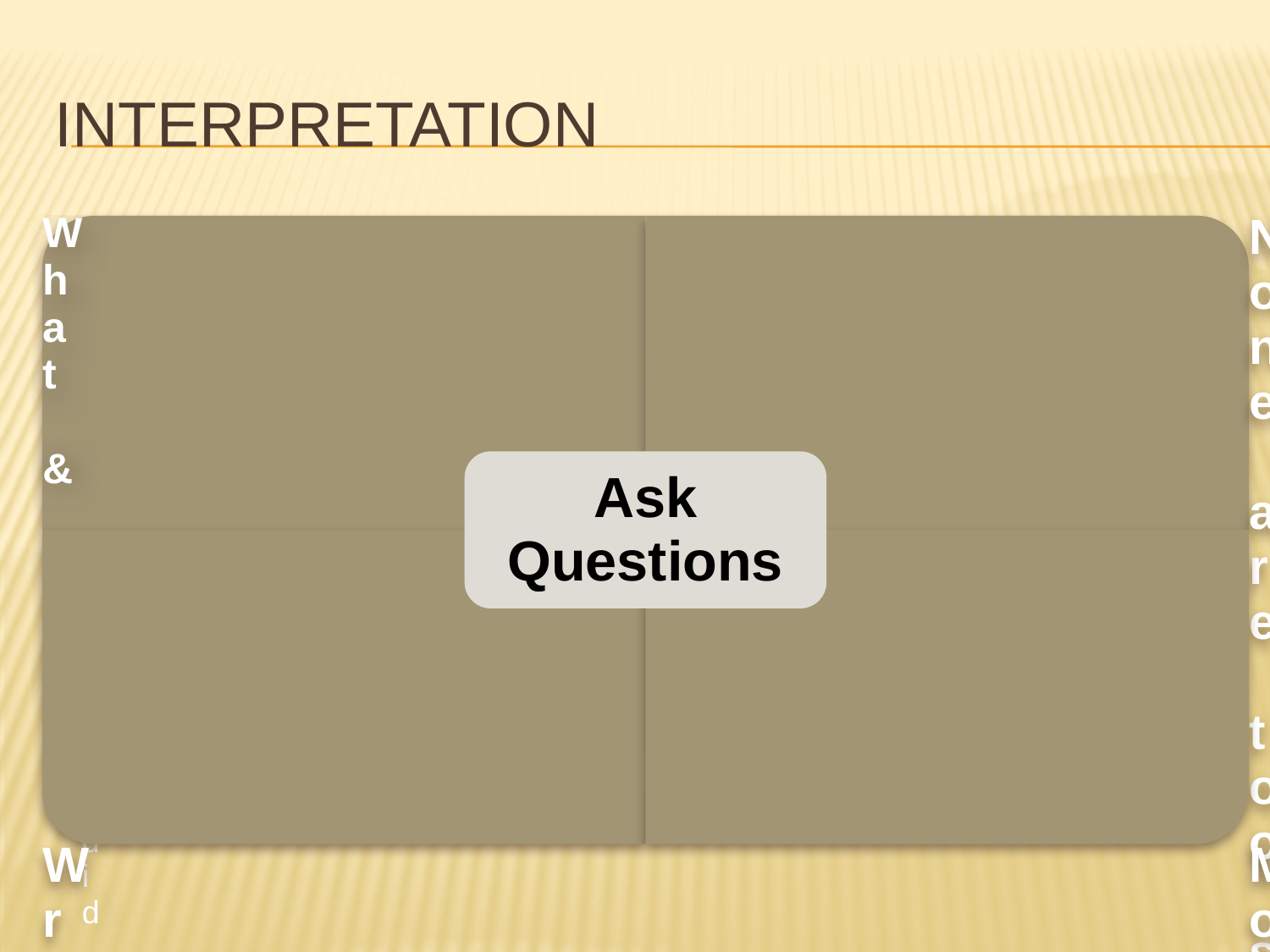

# Interpretation
Ask Questions
What & Why